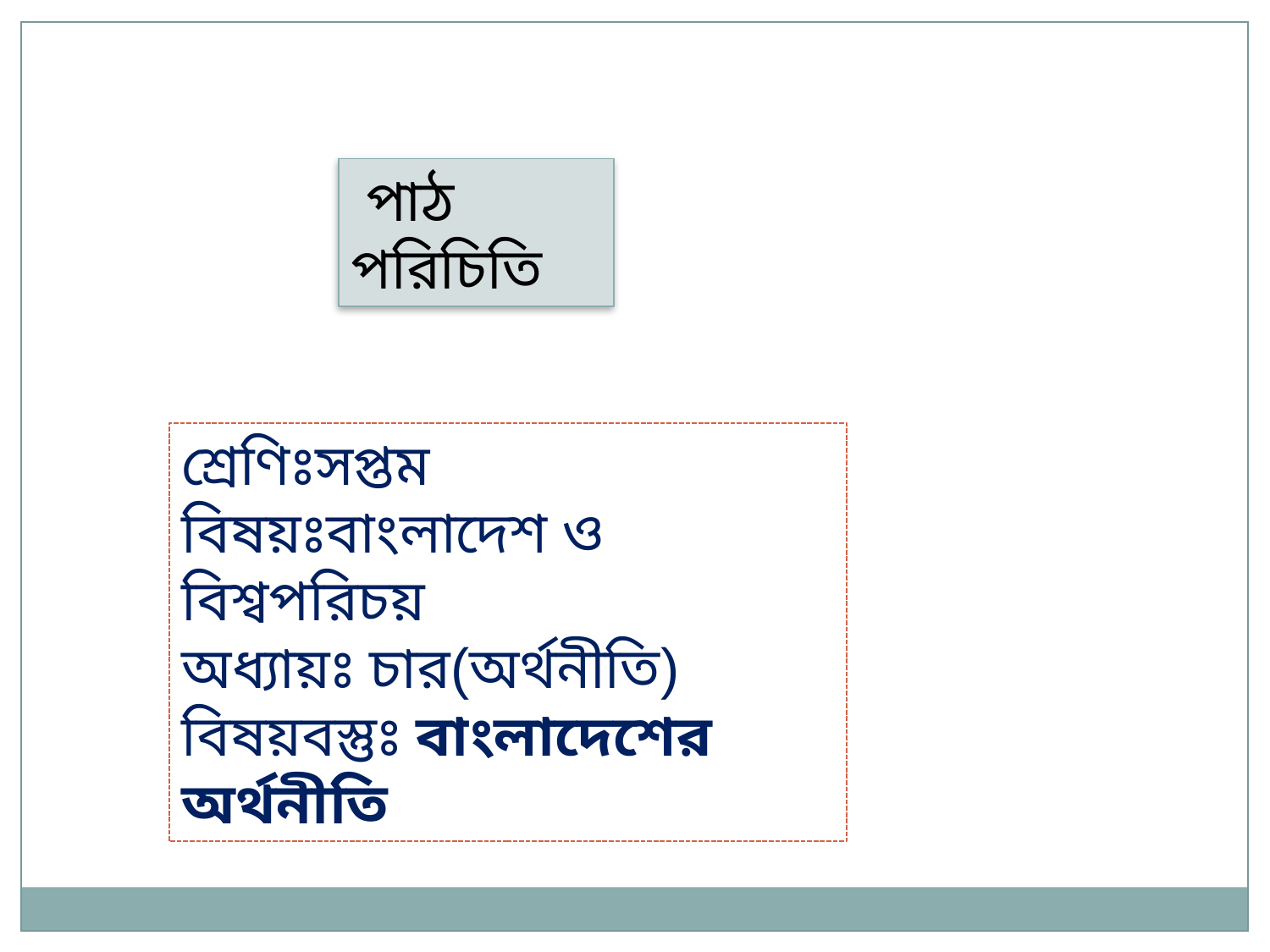

পাঠ পরিচিতি
শ্রেণিঃসপ্তম
বিষয়ঃবাংলাদেশ ও বিশ্বপরিচয়
অধ্যায়ঃ চার(অর্থনীতি)
বিষয়বস্তুঃ বাংলাদেশের অর্থনীতি